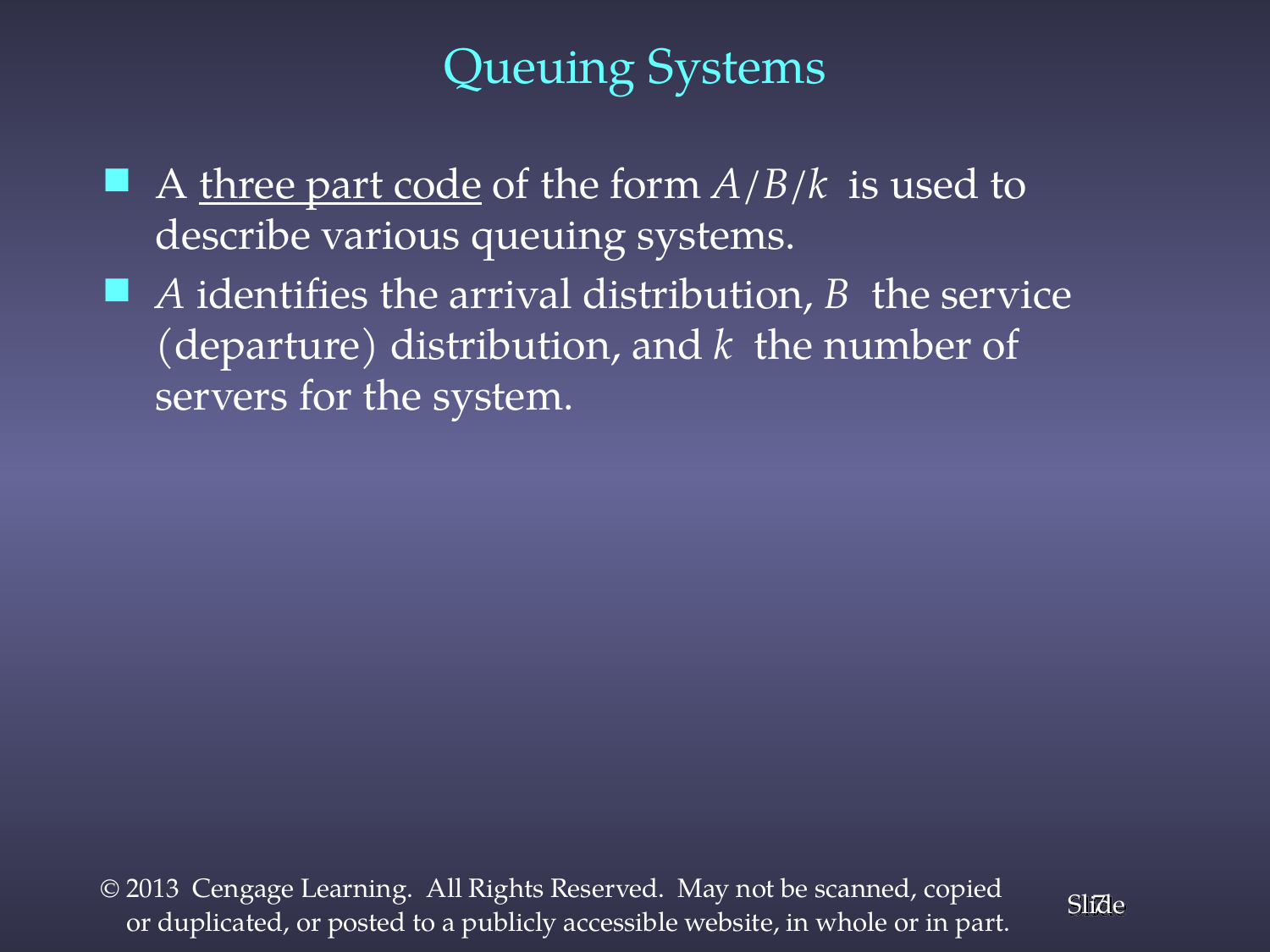

# Queuing Systems
A three part code of the form A/B/k  is used to describe various queuing systems.
A identifies the arrival distribution, B  the service (departure) distribution, and k  the number of servers for the system.